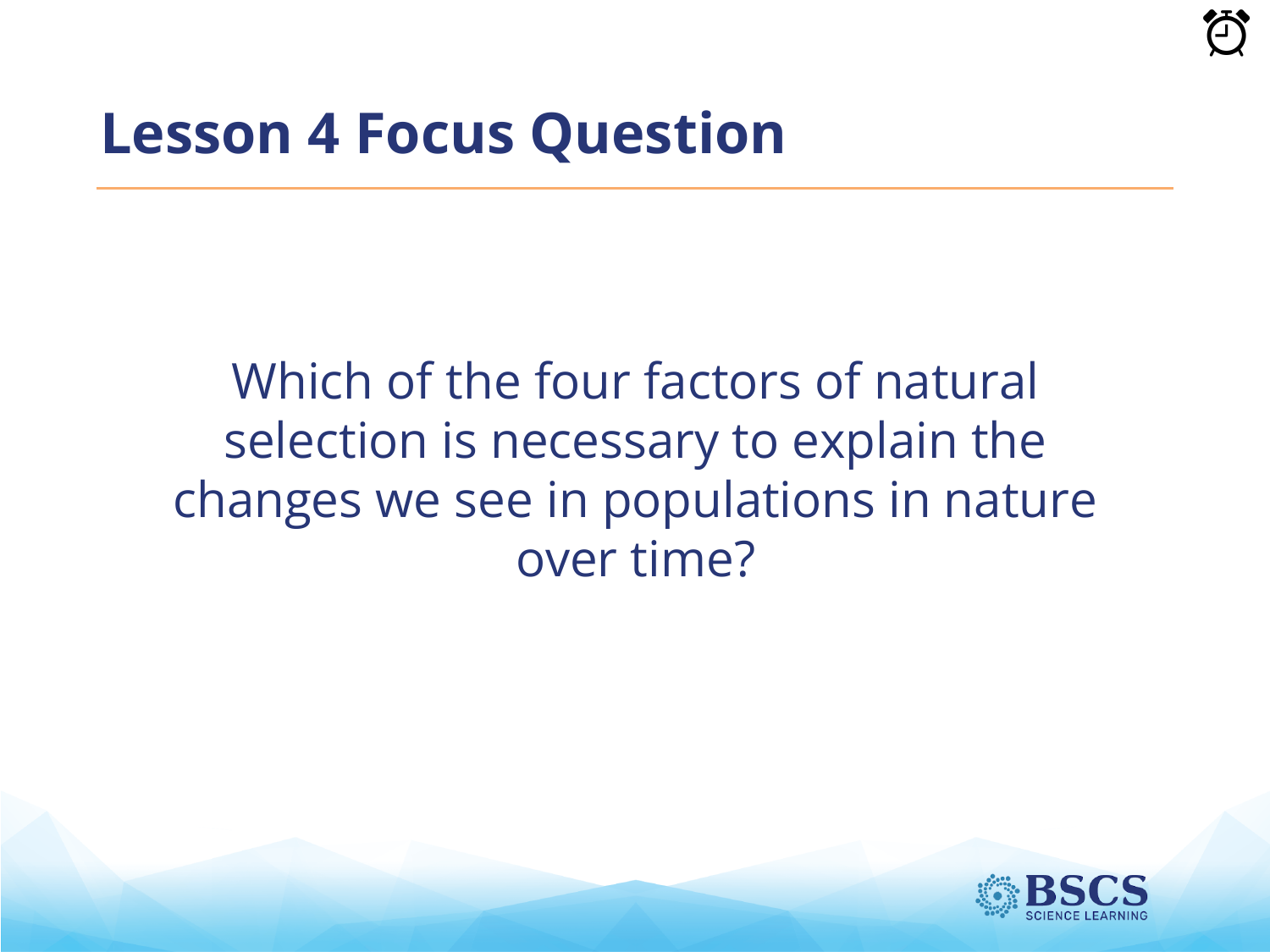

# Lesson 4 Focus Question
Which of the four factors of natural selection is necessary to explain the changes we see in populations in nature over time?